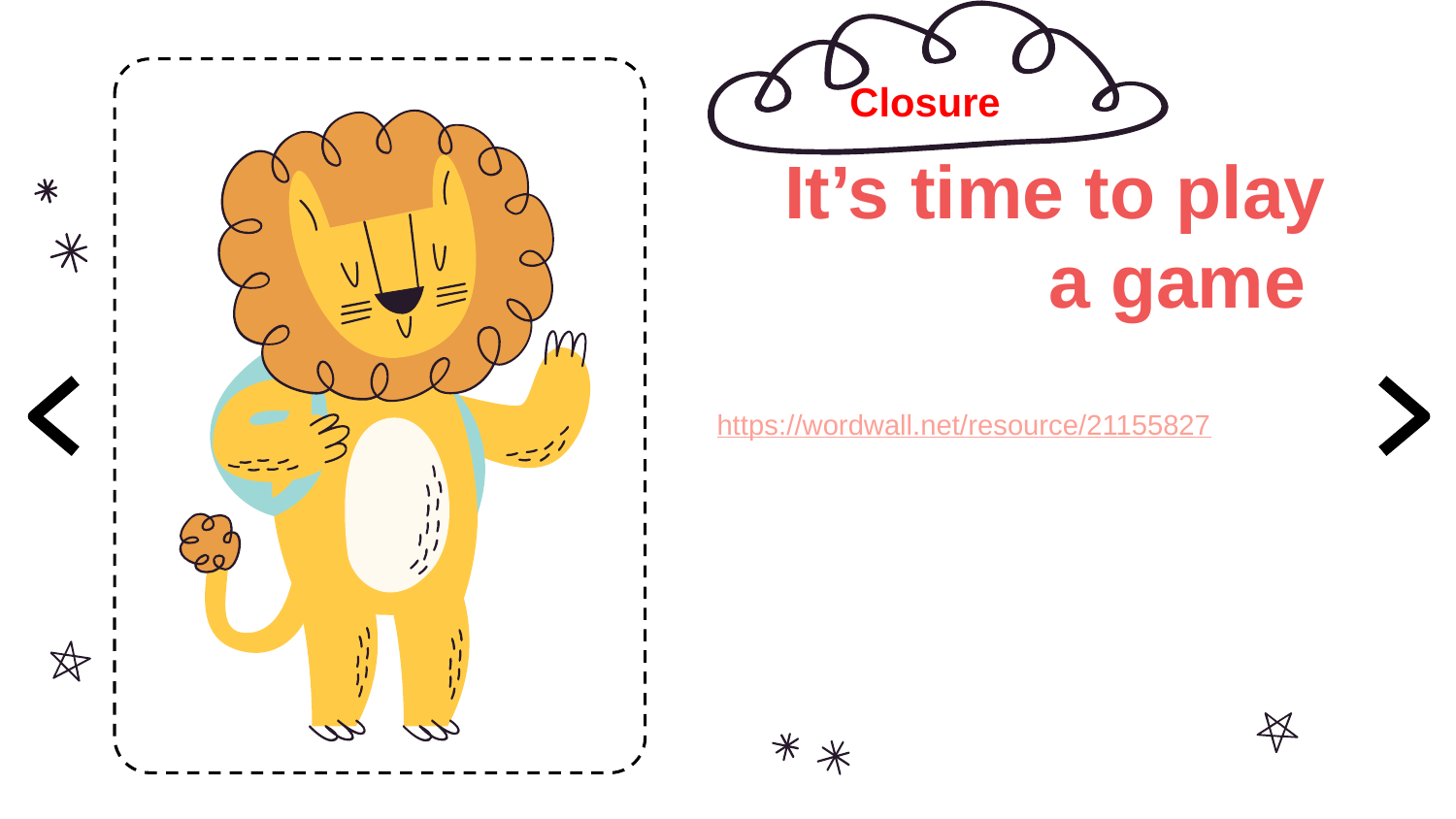

Closure

# It’s time to play a game

https://wordwall.net/resource/21155827